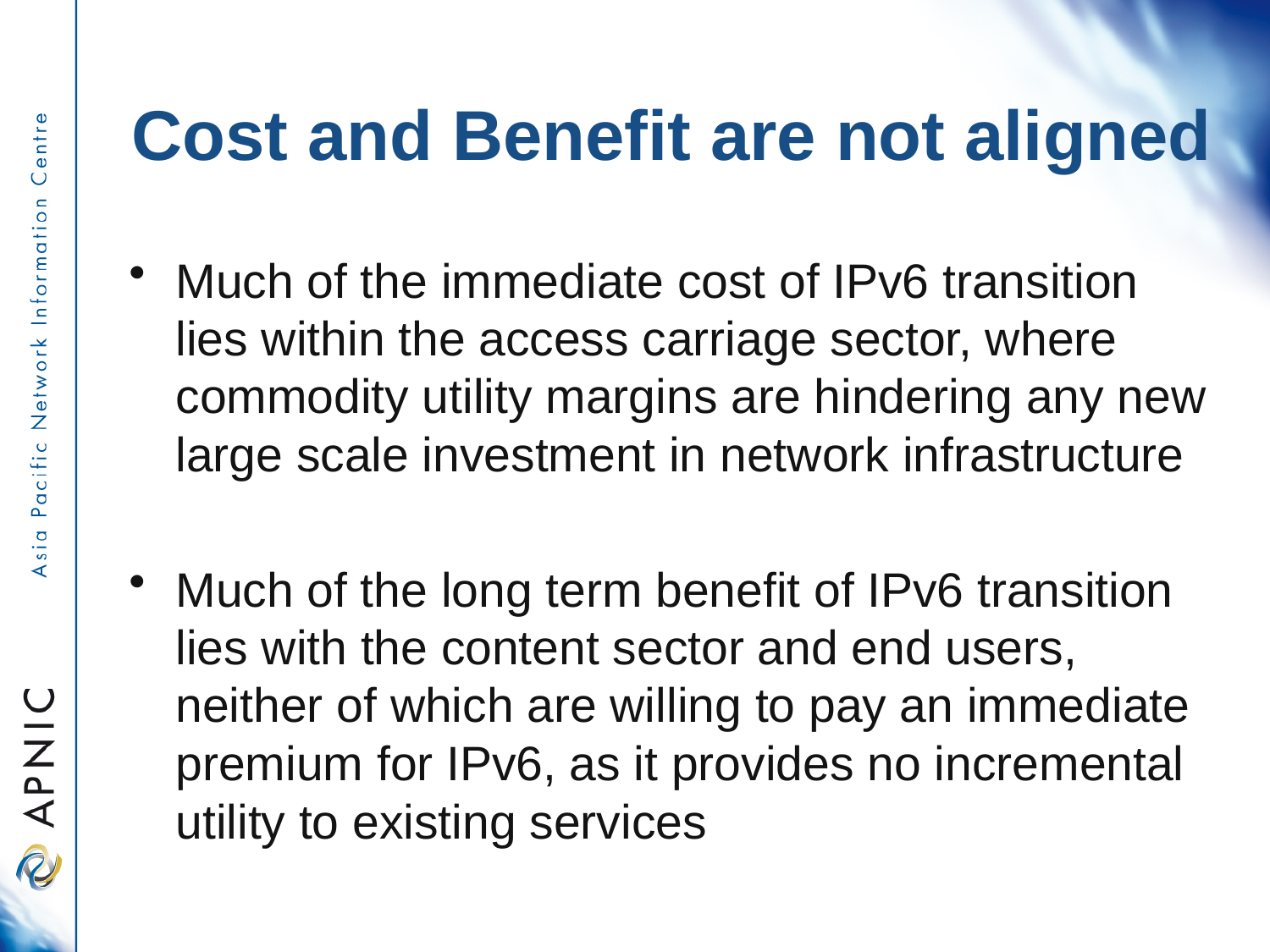

# Cost and Benefit are not aligned
Much of the immediate cost of IPv6 transition lies within the access carriage sector, where commodity utility margins are hindering any new large scale investment in network infrastructure

Much of the long term benefit of IPv6 transition lies with the content sector and end users, neither of which are willing to pay an immediate premium for IPv6, as it provides no incremental utility to existing services